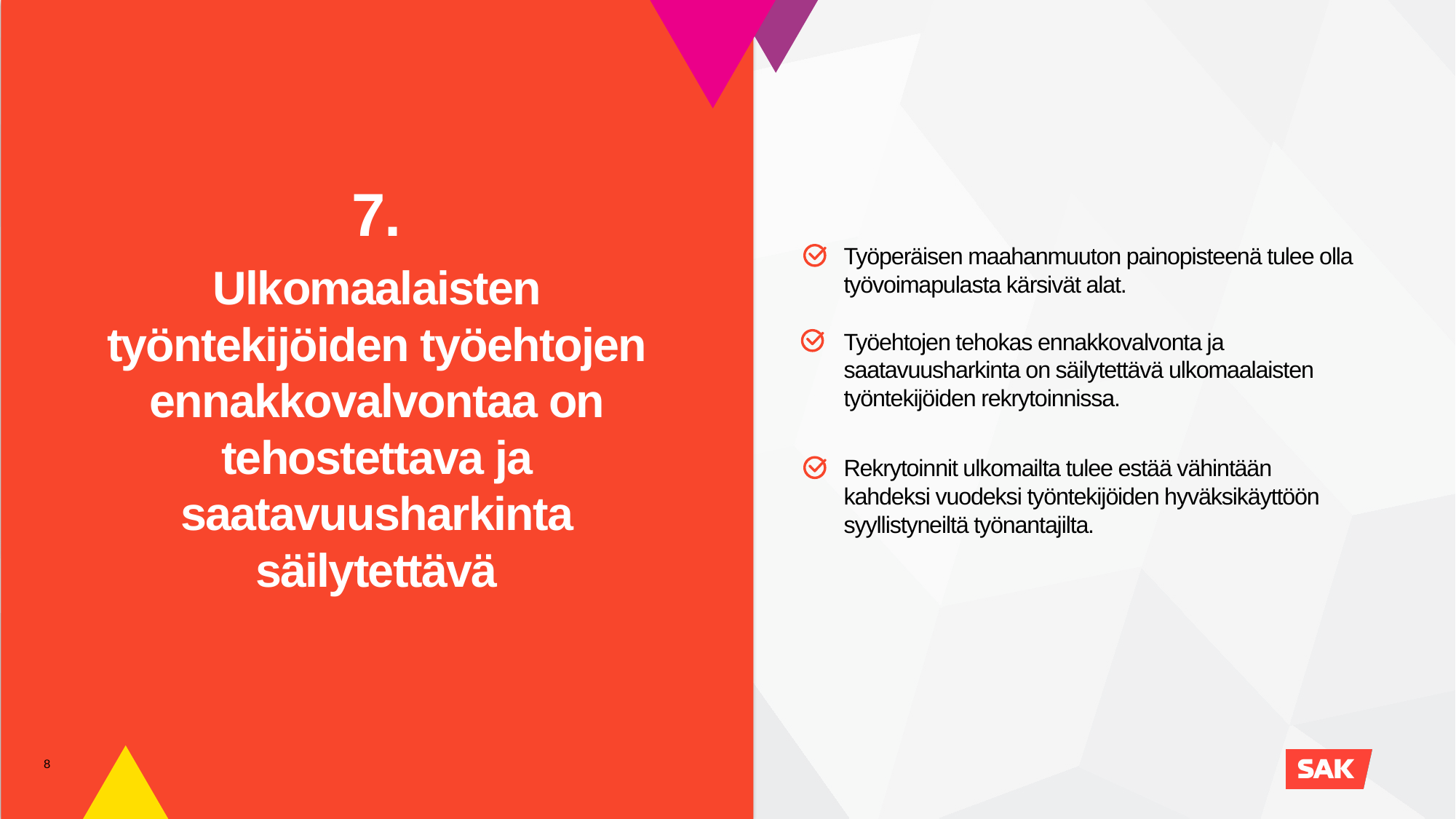

7.
Ulkomaalaisten työntekijöiden työehtojen ennakkovalvontaa on tehostettava ja saatavuusharkinta säilytettävä
Työperäisen maahanmuuton painopisteenä tulee olla työvoimapulasta kärsivät alat.

Työehtojen tehokas ennakkovalvonta ja saatavuusharkinta on säilytettävä ulkomaalaisten työntekijöiden rekrytoinnissa.

Rekrytoinnit ulkomailta tulee estää vähintään kahdeksi vuodeksi työntekijöiden hyväksikäyttöön syyllistyneiltä työnantajilta.

8